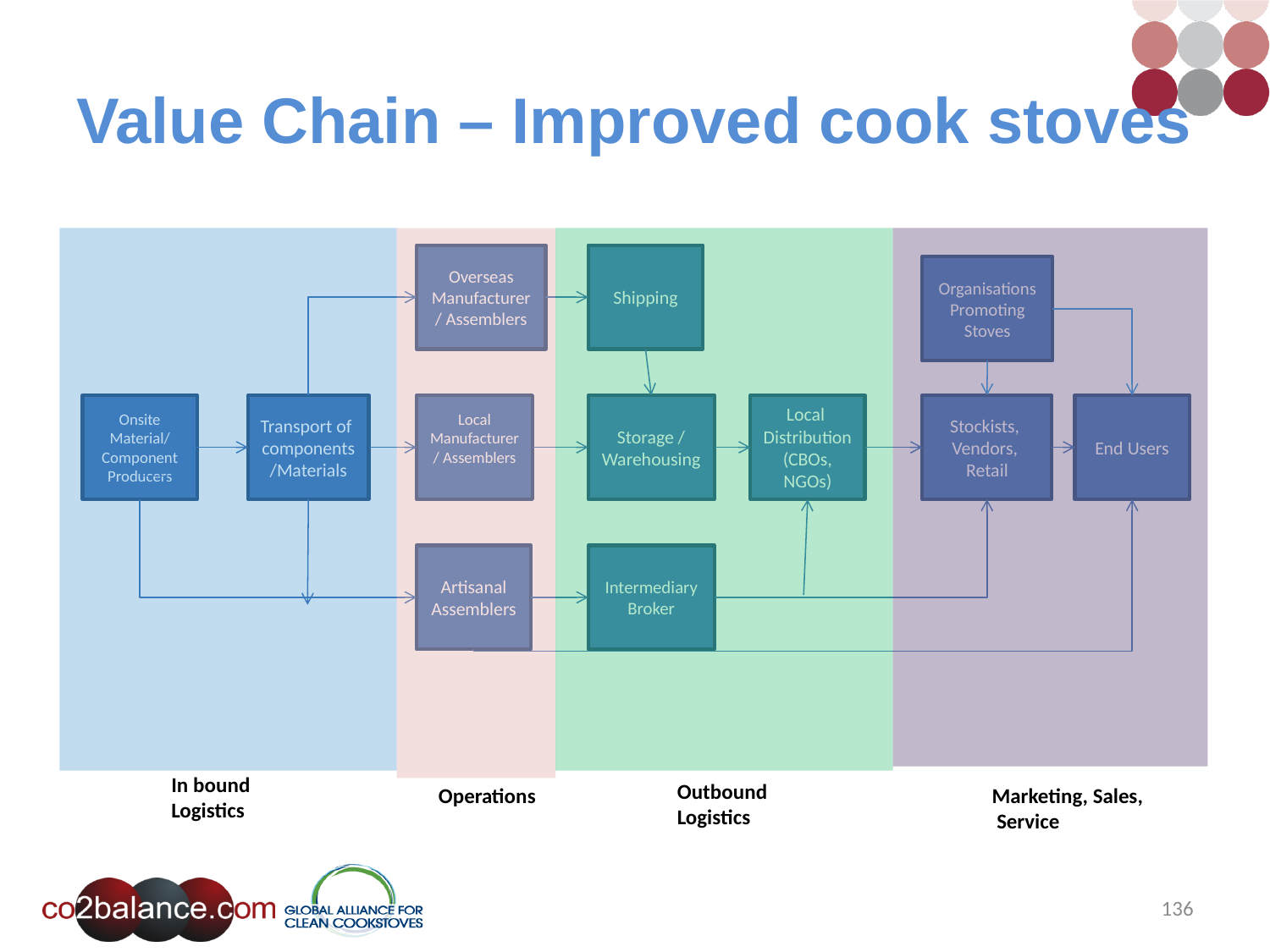

# Value Chain – Improved cook stoves

Overseas Manufacturer/ Assemblers
Shipping
Organisations Promoting Stoves
Onsite Material/
Component Producers
Transport of  components/Materials
Local Manufacturer / Assemblers

Storage / Warehousing
Local  Distribution
(CBOs, NGOs)
Stockists,
Vendors,
Retail
End Users
Artisanal Assemblers
Intermediary Broker
In bound Logistics
Outbound Logistics
Operations
Marketing, Sales,
 Service
136